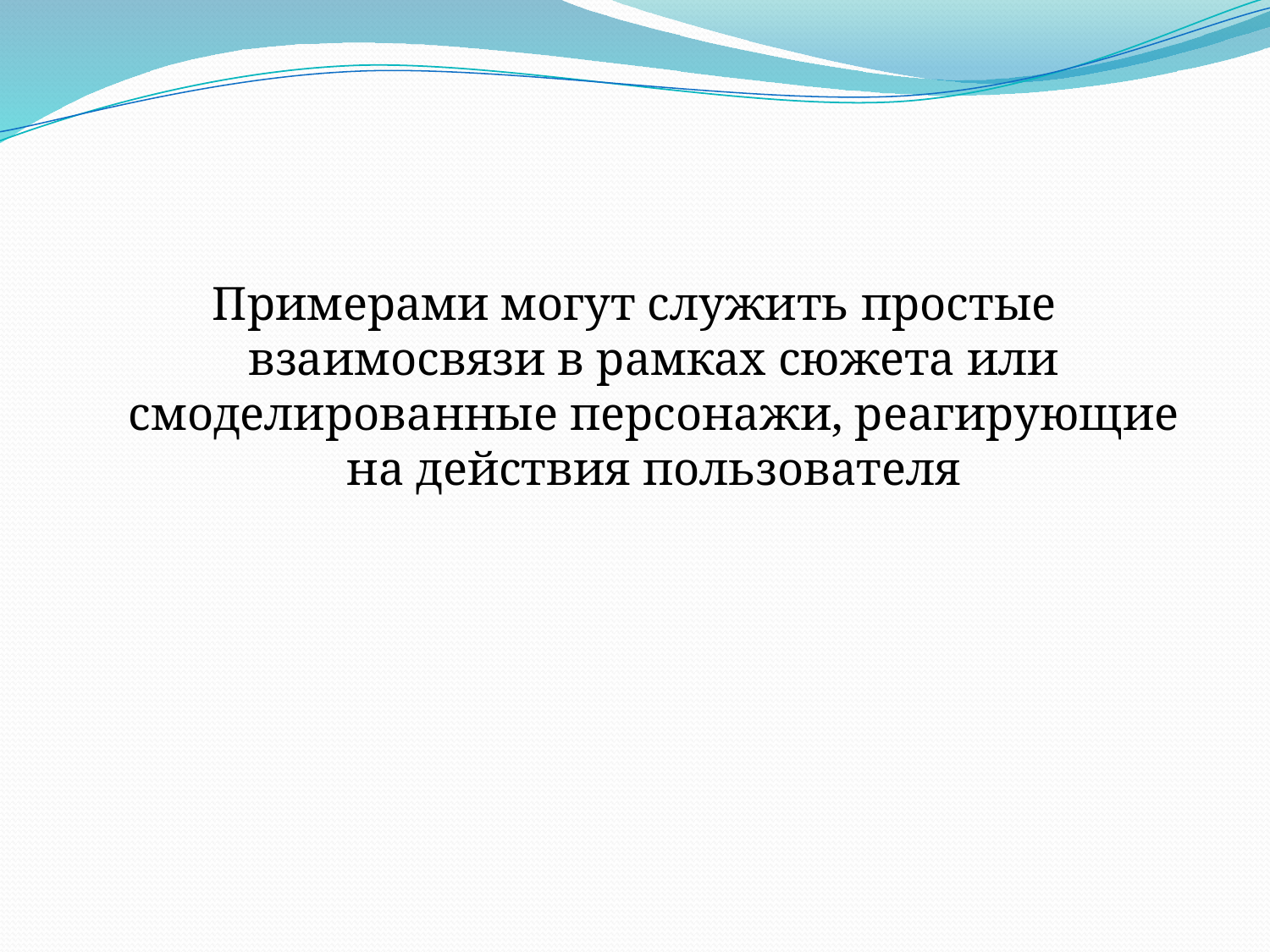

Примерами могут служить простые взаимосвязи в рамках сюжета или смоделированные персонажи, реагирующие на действия пользователя